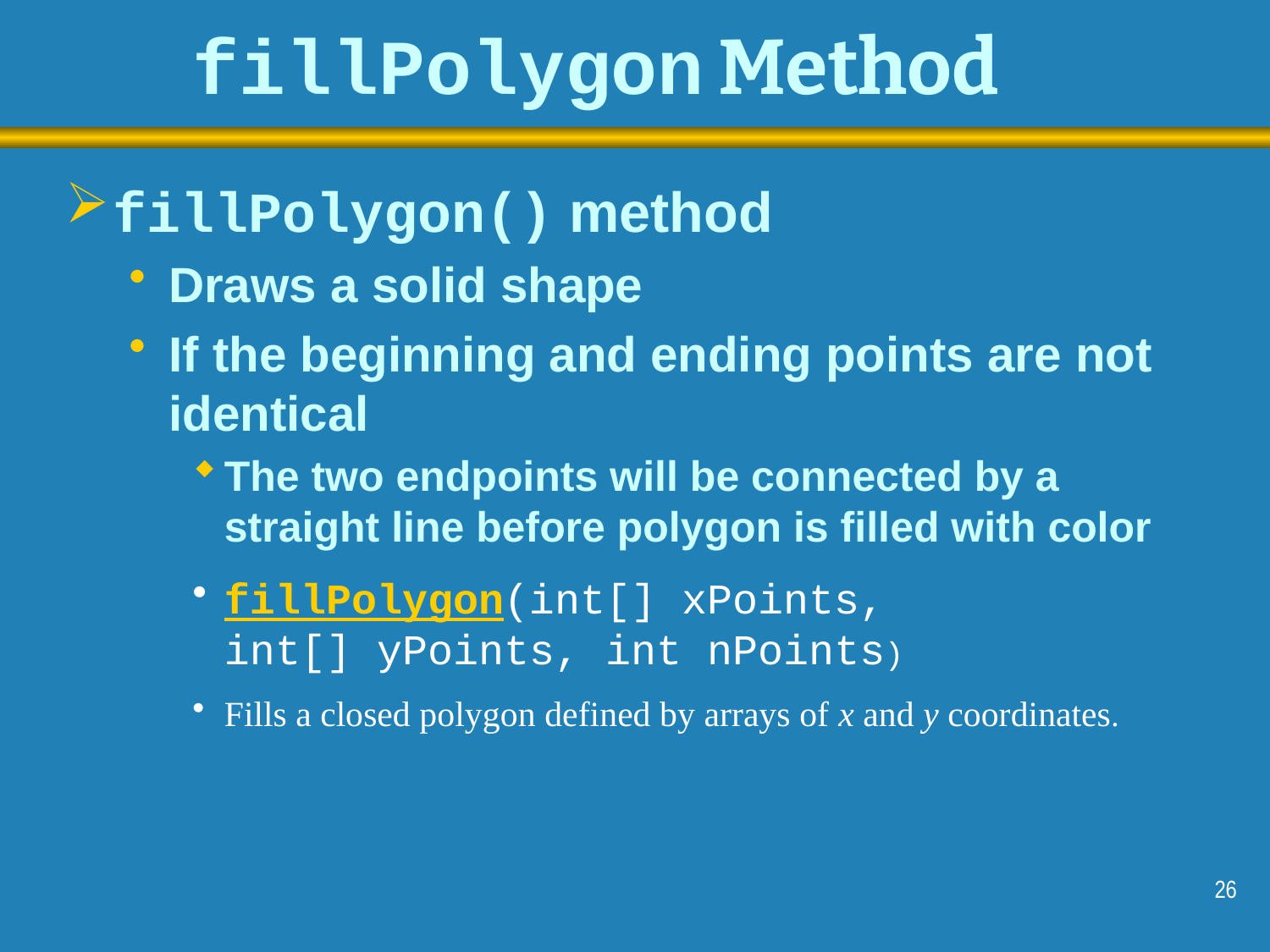

# fillPolygon Method
fillPolygon() method
Draws a solid shape
If the beginning and ending points are not identical
The two endpoints will be connected by a straight line before polygon is filled with color
fillPolygon(int[] xPoints, int[] yPoints, int nPoints)
Fills a closed polygon defined by arrays of x and y coordinates.

26